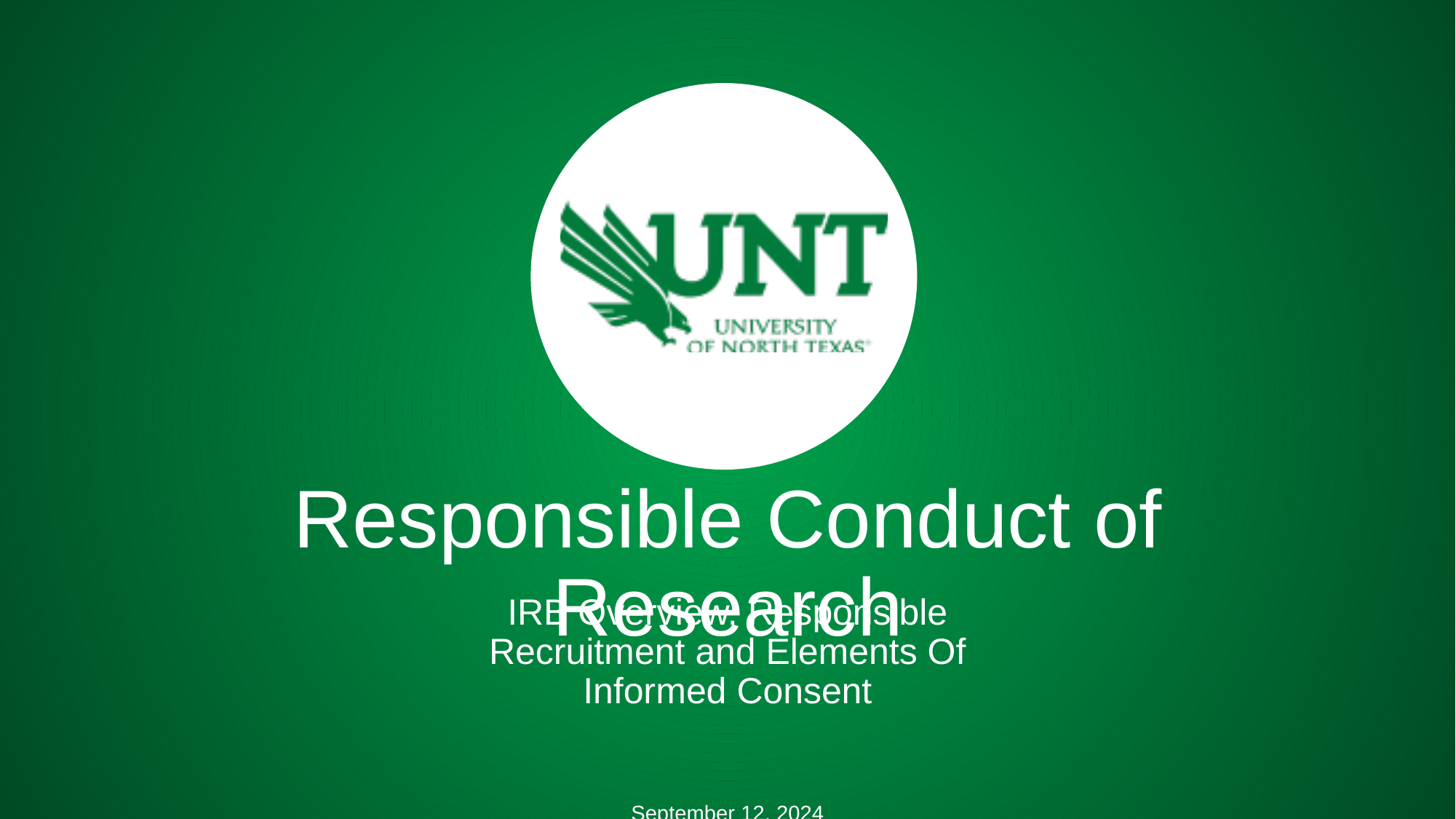

Responsible Conduct of Research
IRB Overview, Responsible Recruitment and Elements Of Informed Consent

September 12, 2024